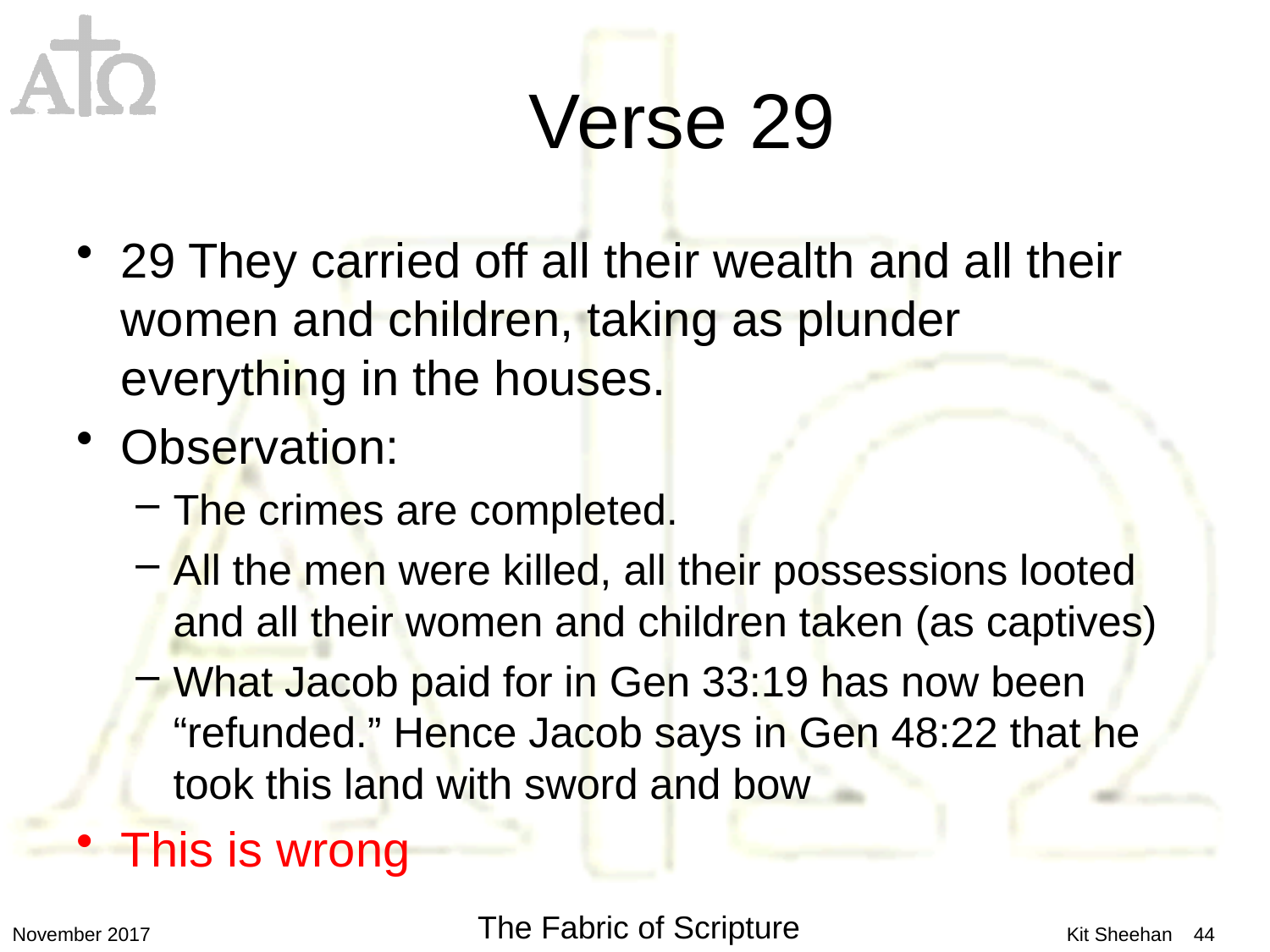

# Verse 29
29 They carried off all their wealth and all their women and children, taking as plunder everything in the houses.
Observation:
The crimes are completed.
All the men were killed, all their possessions looted and all their women and children taken (as captives)
What Jacob paid for in Gen 33:19 has now been “refunded.” Hence Jacob says in Gen 48:22 that he took this land with sword and bow
This is wrong